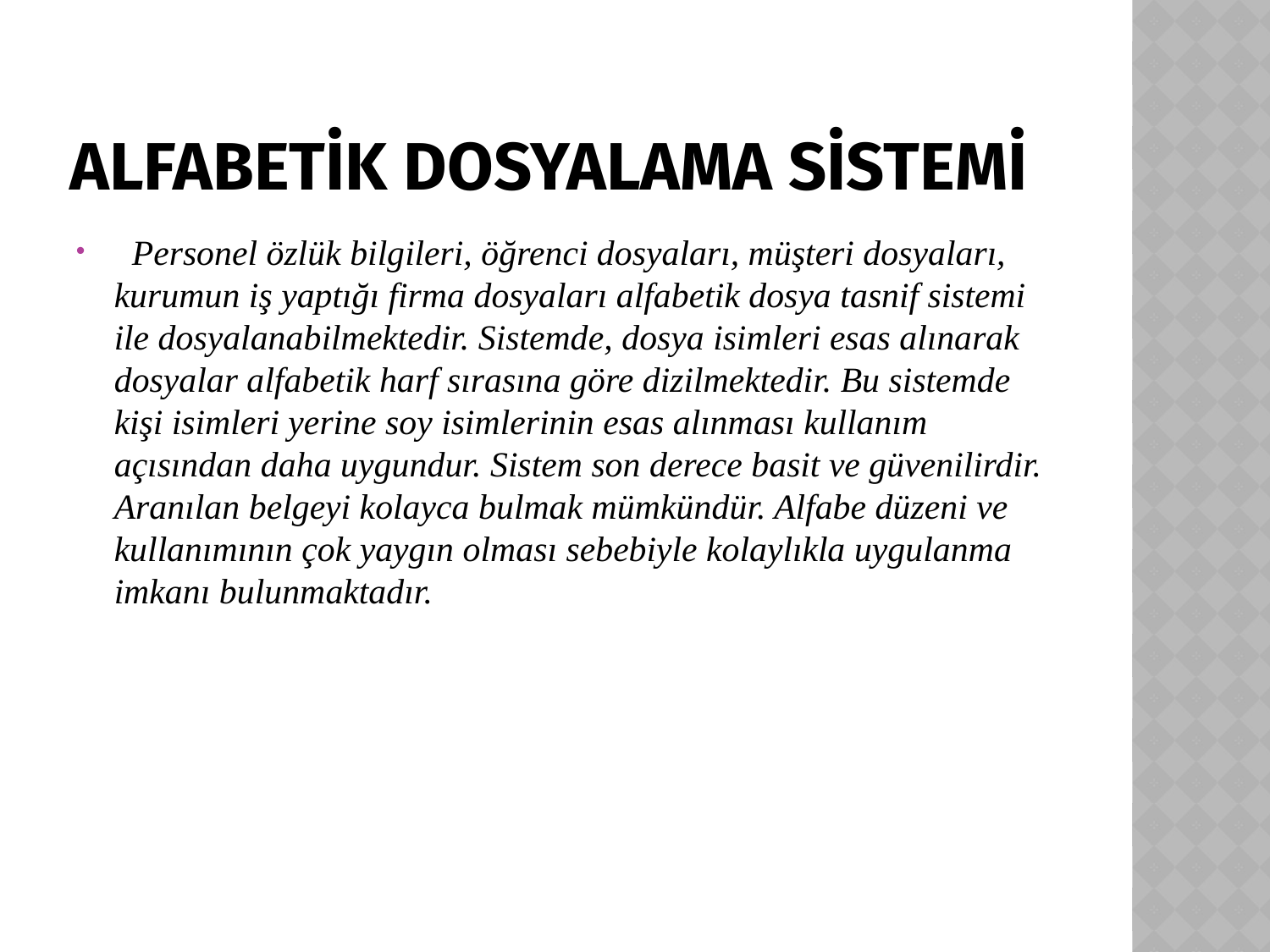

# ALFABETİK DOSYALAMA SİSTEMİ
  Personel özlük bilgileri, öğrenci dosyaları, müşteri dosyaları, kurumun iş yaptığı firma dosyaları alfabetik dosya tasnif sistemi ile dosyalanabilmektedir. Sistemde, dosya isimleri esas alınarak dosyalar alfabetik harf sırasına göre dizilmektedir. Bu sistemde kişi isimleri yerine soy isimlerinin esas alınması kullanım açısından daha uygundur. Sistem son derece basit ve güvenilirdir. Aranılan belgeyi kolayca bulmak mümkündür. Alfabe düzeni ve kullanımının çok yaygın olması sebebiyle kolaylıkla uygulanma imkanı bulunmaktadır.